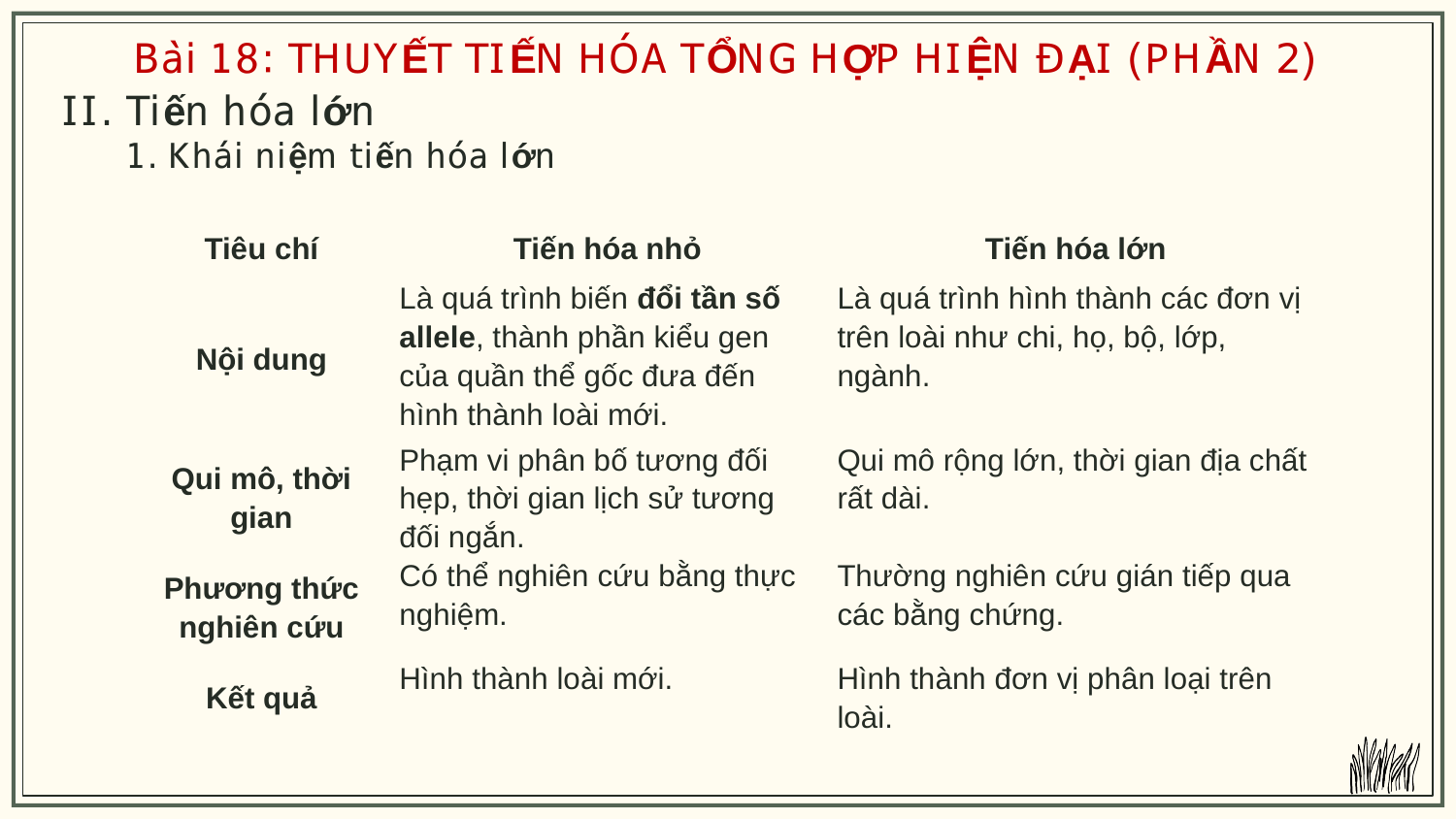

Bài 18: THUYẾT TIẾN HÓA TỔNG HỢP HIỆN ĐẠI (PHẦN 2)
II. Tiến hóa lớn
1. Khái niệm tiến hóa lớn
| Tiêu chí | Tiến hóa nhỏ | Tiến hóa lớn |
| --- | --- | --- |
| Nội dung | Là quá trình biến đổi tần số allele, thành phần kiểu gen của quần thể gốc đưa đến hình thành loài mới. | Là quá trình hình thành các đơn vị trên loài như chi, họ, bộ, lớp, ngành. |
| Qui mô, thời gian | Phạm vi phân bố tương đối hẹp, thời gian lịch sử tương đối ngắn. | Qui mô rộng lớn, thời gian địa chất rất dài. |
| Phương thức nghiên cứu | Có thể nghiên cứu bằng thực nghiệm. | Thường nghiên cứu gián tiếp qua các bằng chứng. |
| Kết quả | Hình thành loài mới. | Hình thành đơn vị phân loại trên loài. |